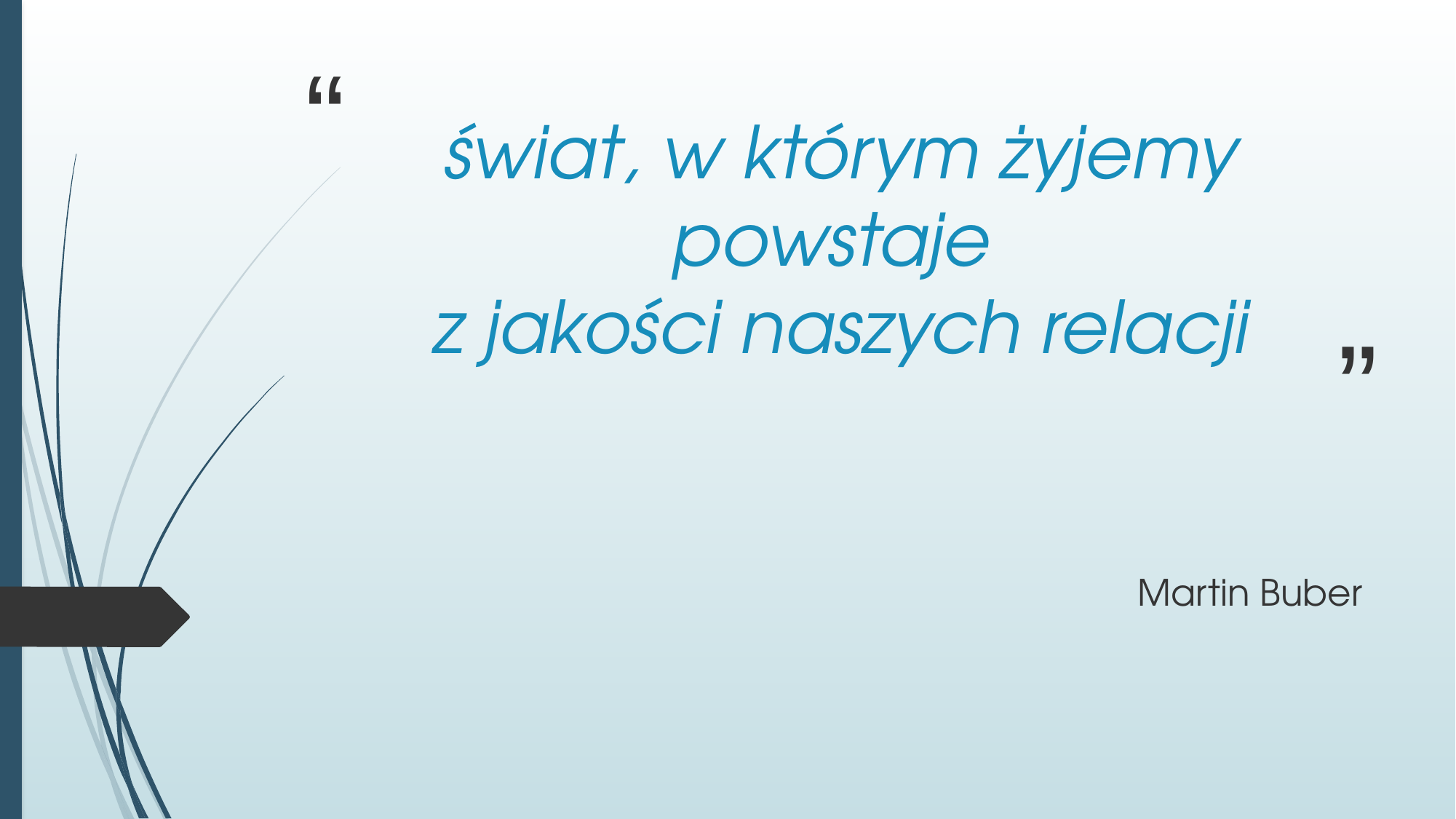

# świat, w którym żyjemy powstaje z jakości naszych relacji
Martin Buber